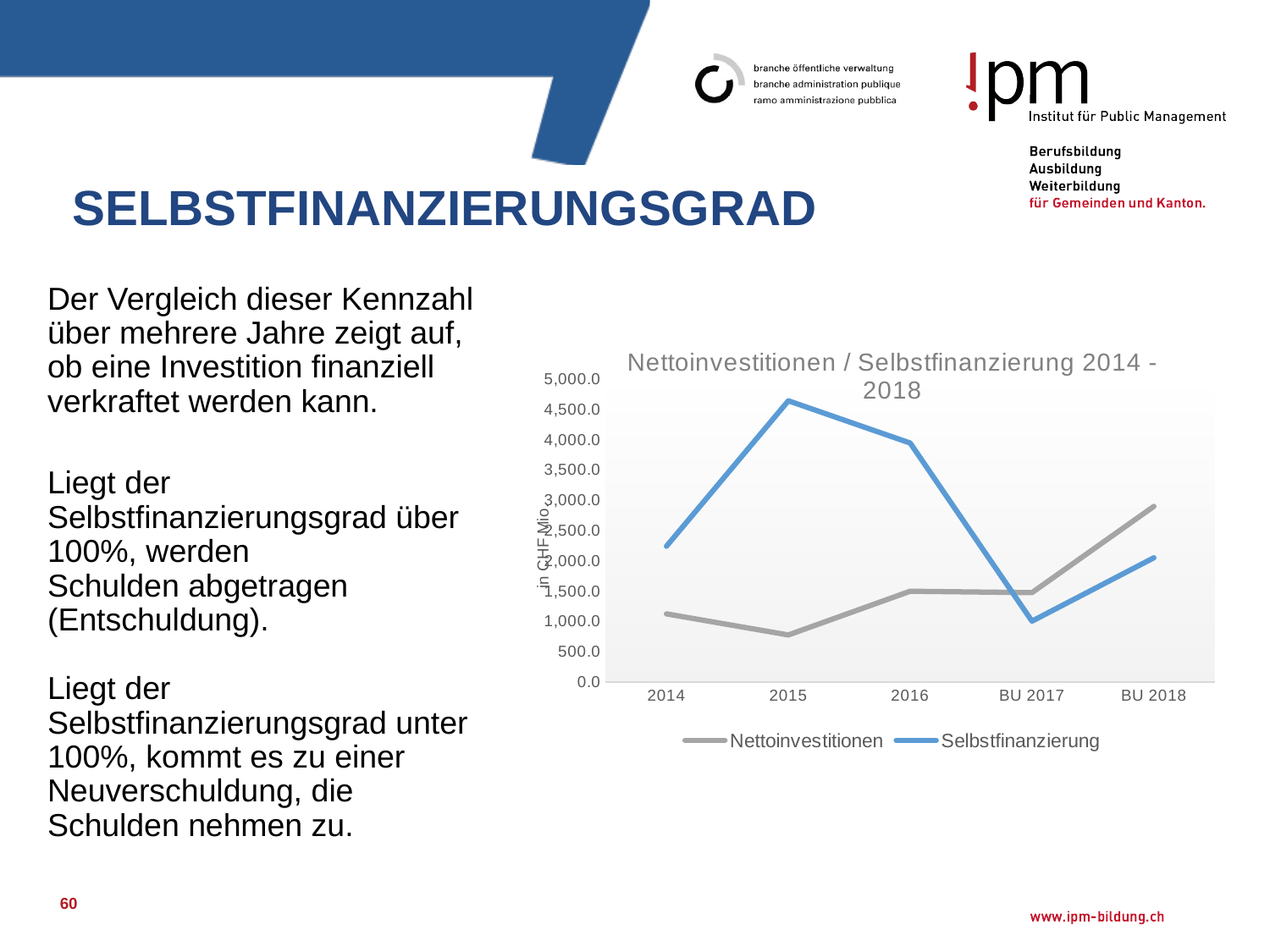

# Selbstfinanzierungsgrad
Der Vergleich dieser Kennzahl über mehrere Jahre zeigt auf, ob eine Investition finanziell verkraftet werden kann.

Liegt der Selbstfinanzierungsgrad über 100%, werden
Schulden abgetragen (Entschuldung).

Liegt der Selbstfinanzierungsgrad unter 100%, kommt es zu einer Neuverschuldung, die Schulden nehmen zu.

### Chart: Nettoinvestitionen / Selbstfinanzierung 2014 - 2018

| Category | Nettoinvestitionen | Selbstfinanzierung |
|---|---|---|
| 2014 | 1125.09105 | 2242.19585 |
| 2015 | 776.8098999999999 | 4646.949759999994 |
| 2016 | 1499.04767 | 3949.1405099999997 |
| BU 2017 | 1476.4 | 1004.25 |
| BU 2018 | 2902.93 | 2052.06 |
60